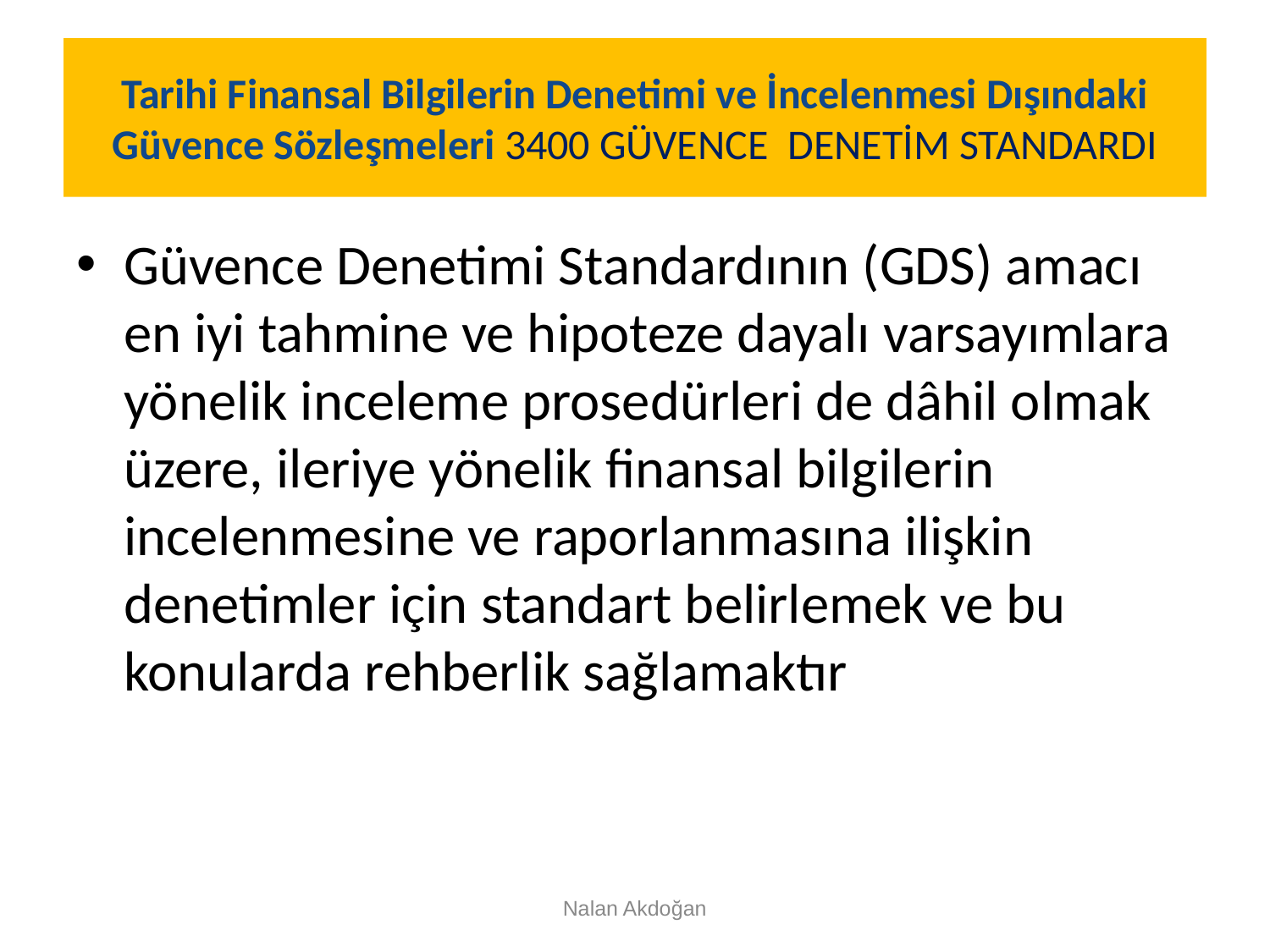

# Tarihi Finansal Bilgilerin Denetimi ve İncelenmesi Dışındaki Güvence Sözleşmeleri 3400 GÜVENCE  DENETİM STANDARDI
Güvence Denetimi Standardının (GDS) amacı en iyi tahmine ve hipoteze dayalı varsayımlara yönelik inceleme prosedürleri de dâhil olmak üzere, ileriye yönelik finansal bilgilerin incelenmesine ve raporlanmasına ilişkin denetimler için standart belirlemek ve bu konularda rehberlik sağlamaktır

Nalan Akdoğan